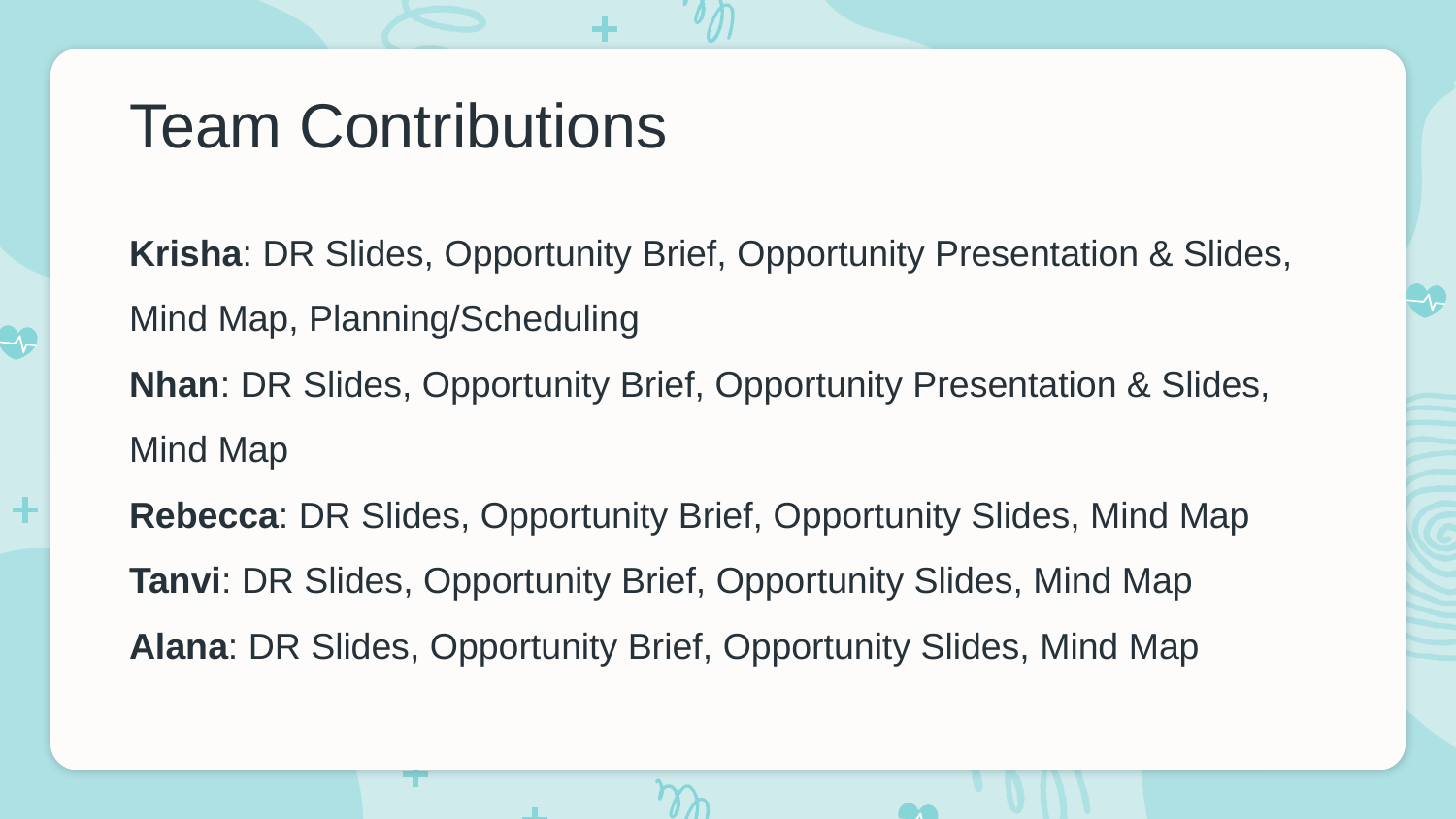

# Team Contributions
Krisha: DR Slides, Opportunity Brief, Opportunity Presentation & Slides, Mind Map, Planning/Scheduling
Nhan: DR Slides, Opportunity Brief, Opportunity Presentation & Slides, Mind Map
Rebecca: DR Slides, Opportunity Brief, Opportunity Slides, Mind Map
Tanvi: DR Slides, Opportunity Brief, Opportunity Slides, Mind Map
Alana: DR Slides, Opportunity Brief, Opportunity Slides, Mind Map